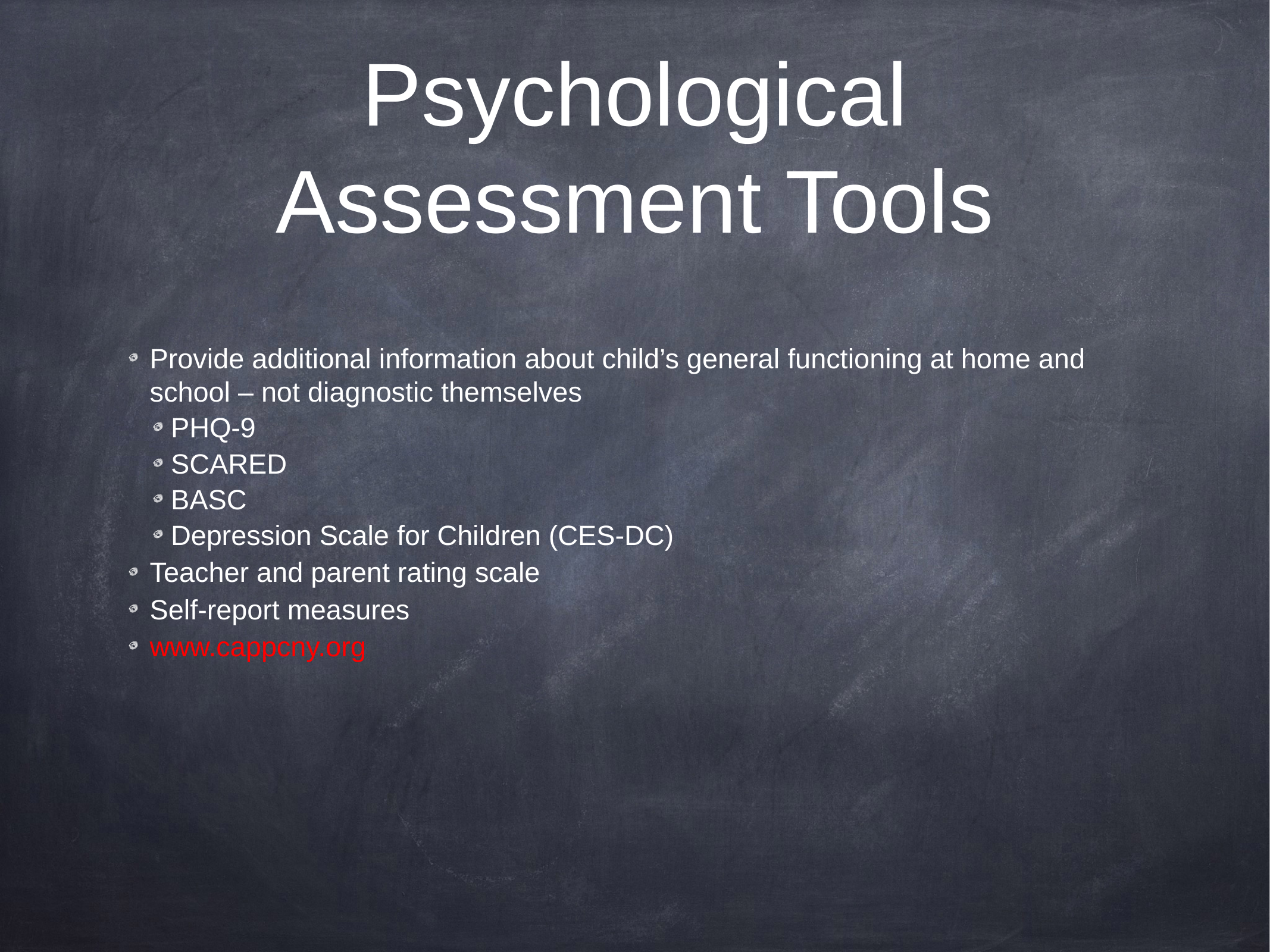

# Psychological Assessment Tools
Provide additional information about child’s general functioning at home and school – not diagnostic themselves
PHQ-9
SCARED
BASC
Depression Scale for Children (CES-DC)
Teacher and parent rating scale
Self-report measures
www.cappcny.org